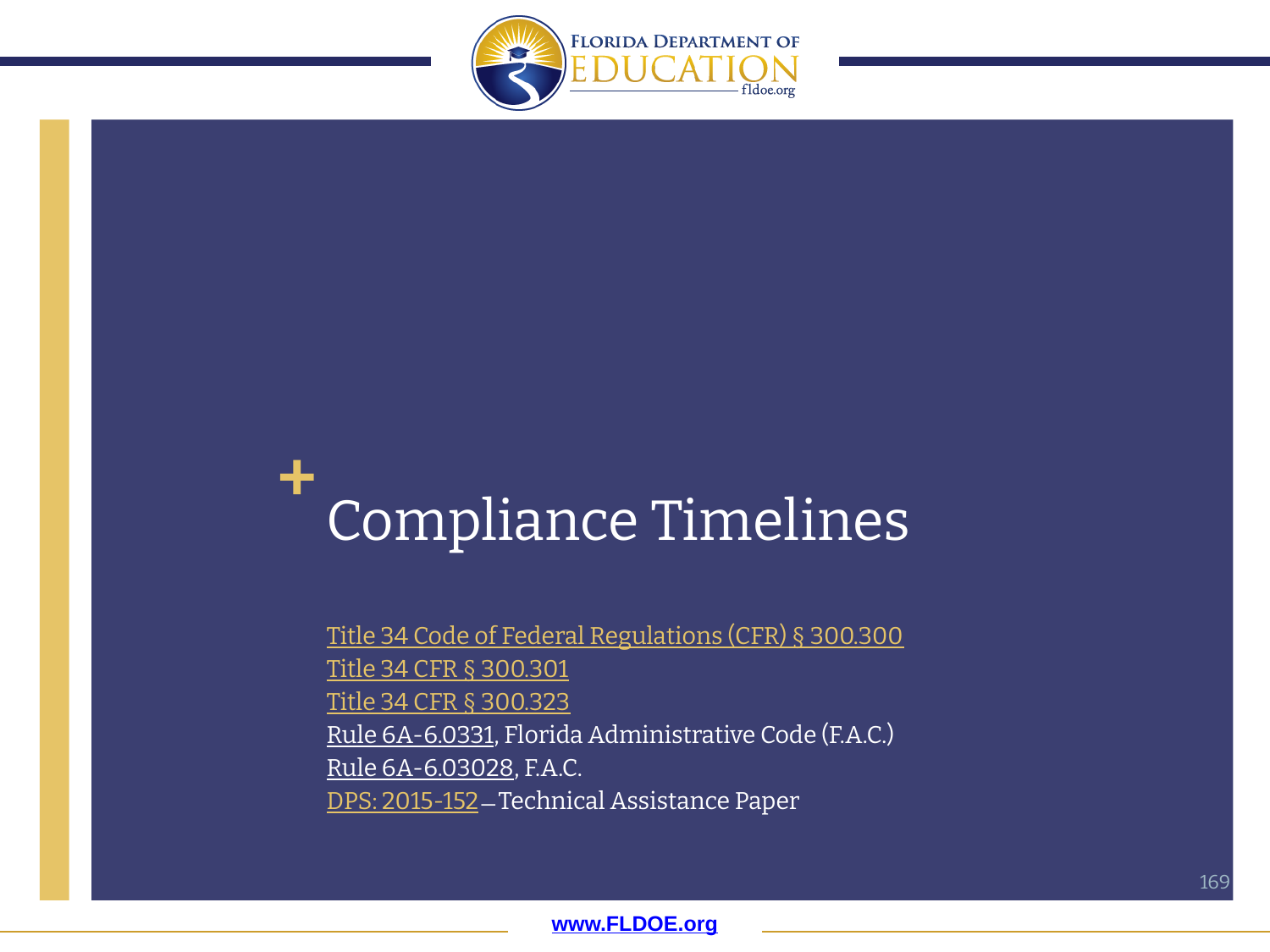

# Compliance Timelines
Title 34 Code of Federal Regulations (CFR) § 300.300
Title 34 CFR § 300.301
Title 34 CFR § 300.323
Rule 6A-6.0331, Florida Administrative Code (F.A.C.)
Rule 6A-6.03028, F.A.C.
DPS: 2015-152  ̶  Technical Assistance Paper